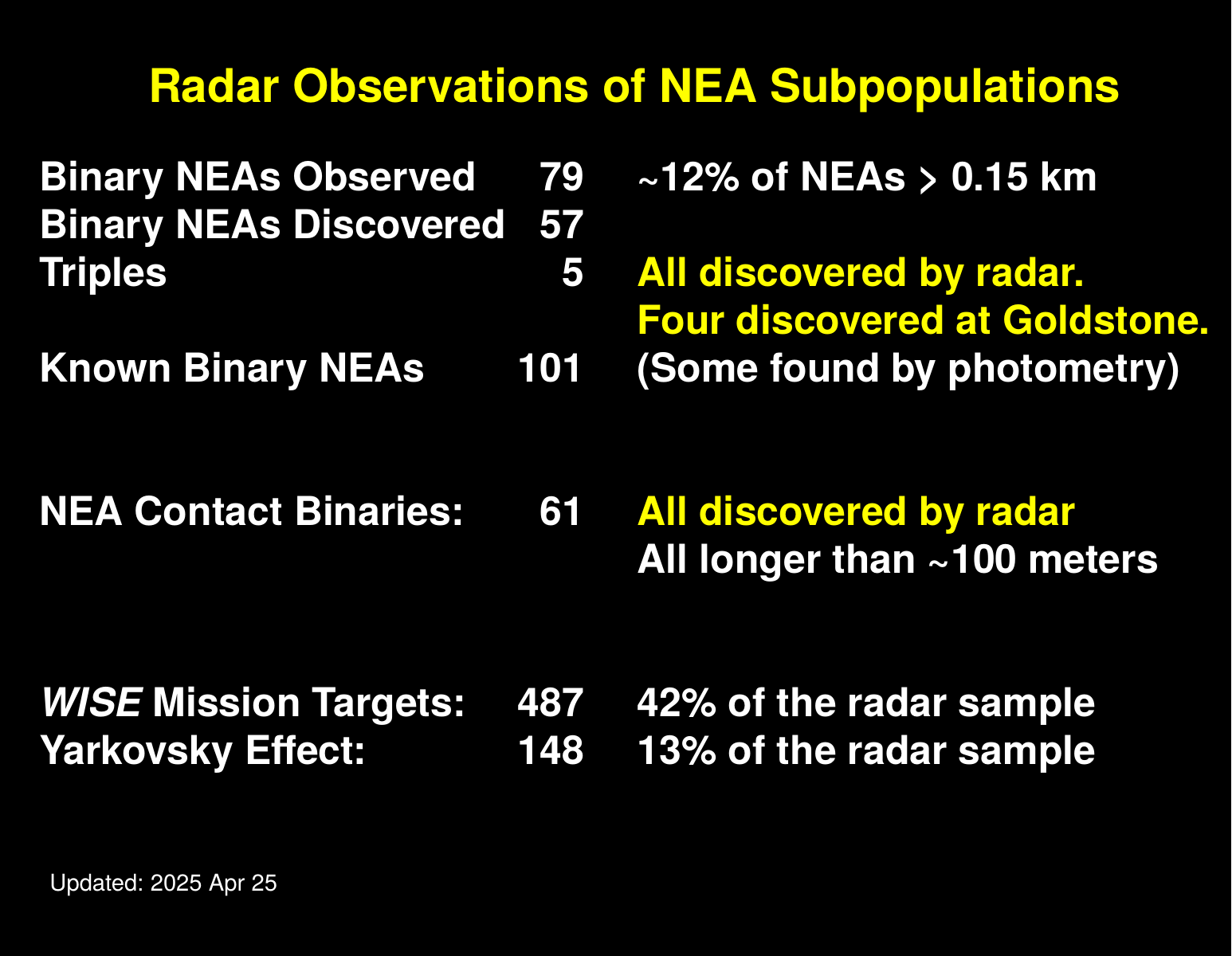

Radar Observations of NEA Subpopulations

Binary NEAs Observed	079	~12% of NEAs > 0.15 km
Binary NEAs Discovered	057
Triples			005	All discovered by radar.
					Four discovered at Goldstone.
Known Binary NEAs	101	(Some found by photometry)

NEA Contact Binaries:	061	All discovered by radar
					All longer than ~100 meters

WISE Mission Targets:	487    	42% of the radar sample
Yarkovsky Effect: 		148	13% of the radar sample

Updated: 2025 Apr 25